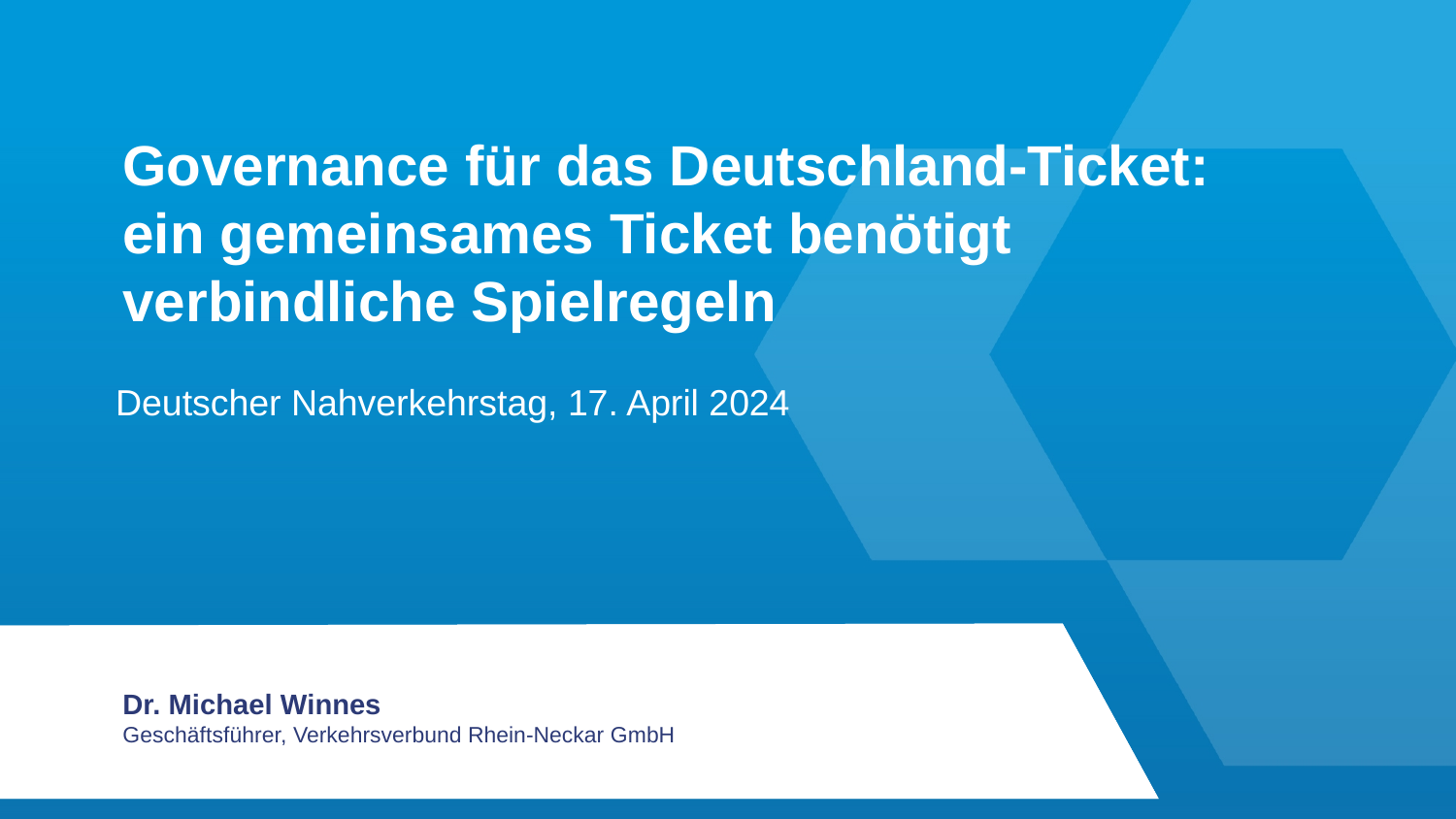

# Governance für das Deutschland-Ticket: ein gemeinsames Ticket benötigt verbindliche Spielregeln
Deutscher Nahverkehrstag, 17. April 2024

Dr. Michael Winnes
Geschäftsführer, Verkehrsverbund Rhein-Neckar GmbH